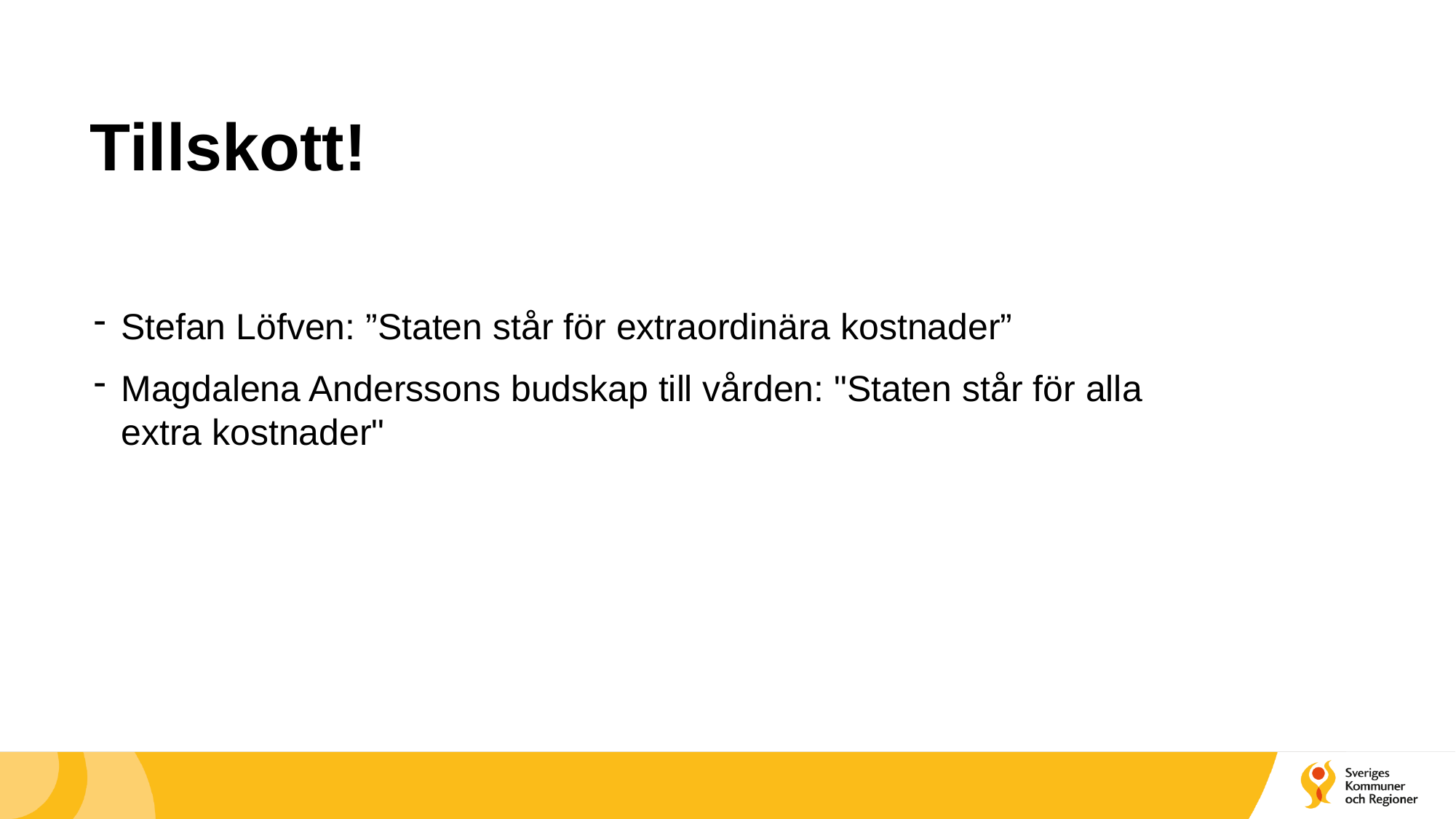

# Tillskott!
Stefan Löfven: ”Staten står för extraordinära kostnader”
Magdalena Anderssons budskap till vården: "Staten står för alla extra kostnader"